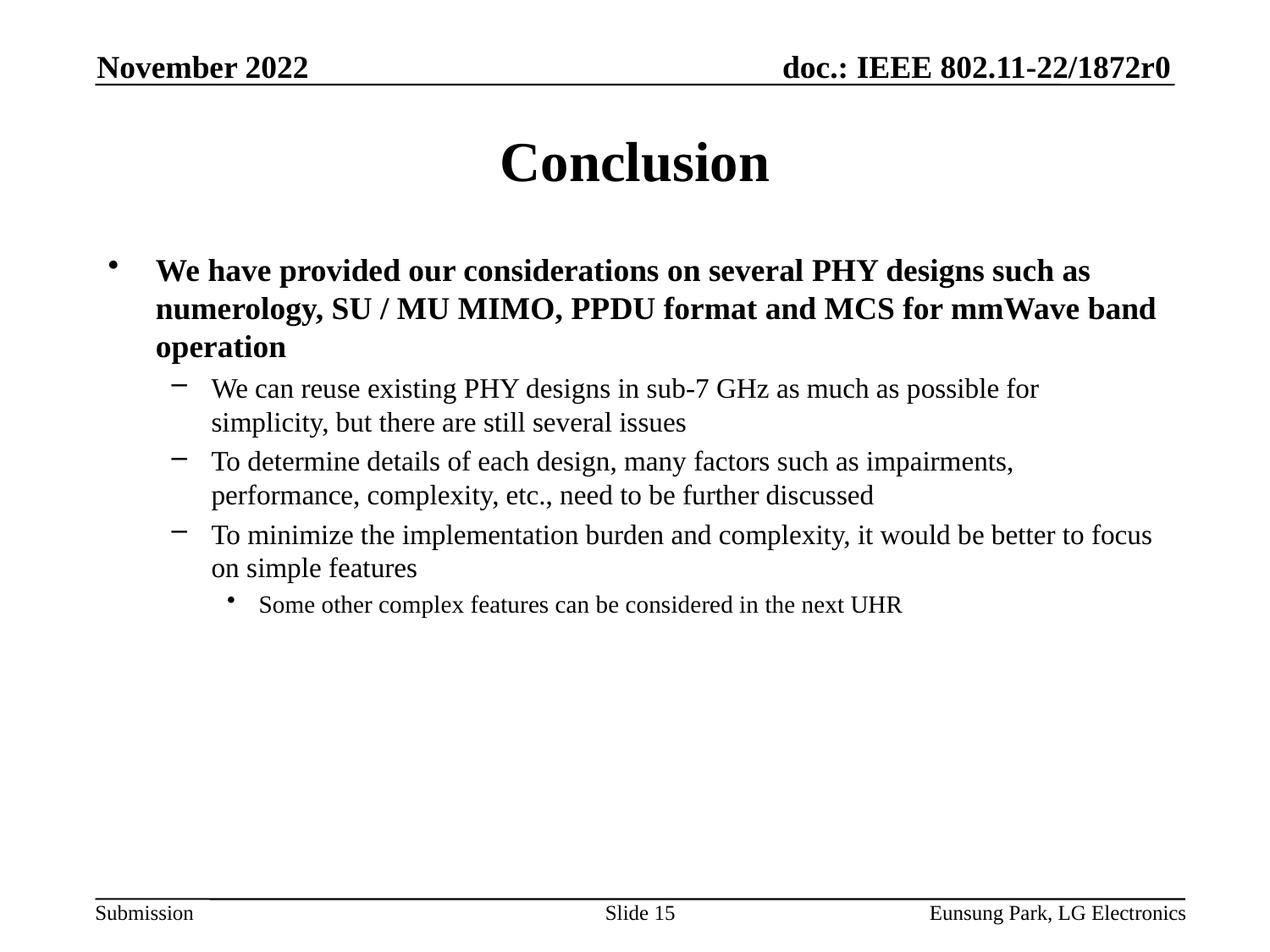

November 2022
# Conclusion
We have provided our considerations on several PHY designs such as numerology, SU / MU MIMO, PPDU format and MCS for mmWave band operation
We can reuse existing PHY designs in sub-7 GHz as much as possible for simplicity, but there are still several issues
To determine details of each design, many factors such as impairments, performance, complexity, etc., need to be further discussed
To minimize the implementation burden and complexity, it would be better to focus on simple features
Some other complex features can be considered in the next UHR
Slide 15
Eunsung Park, LG Electronics